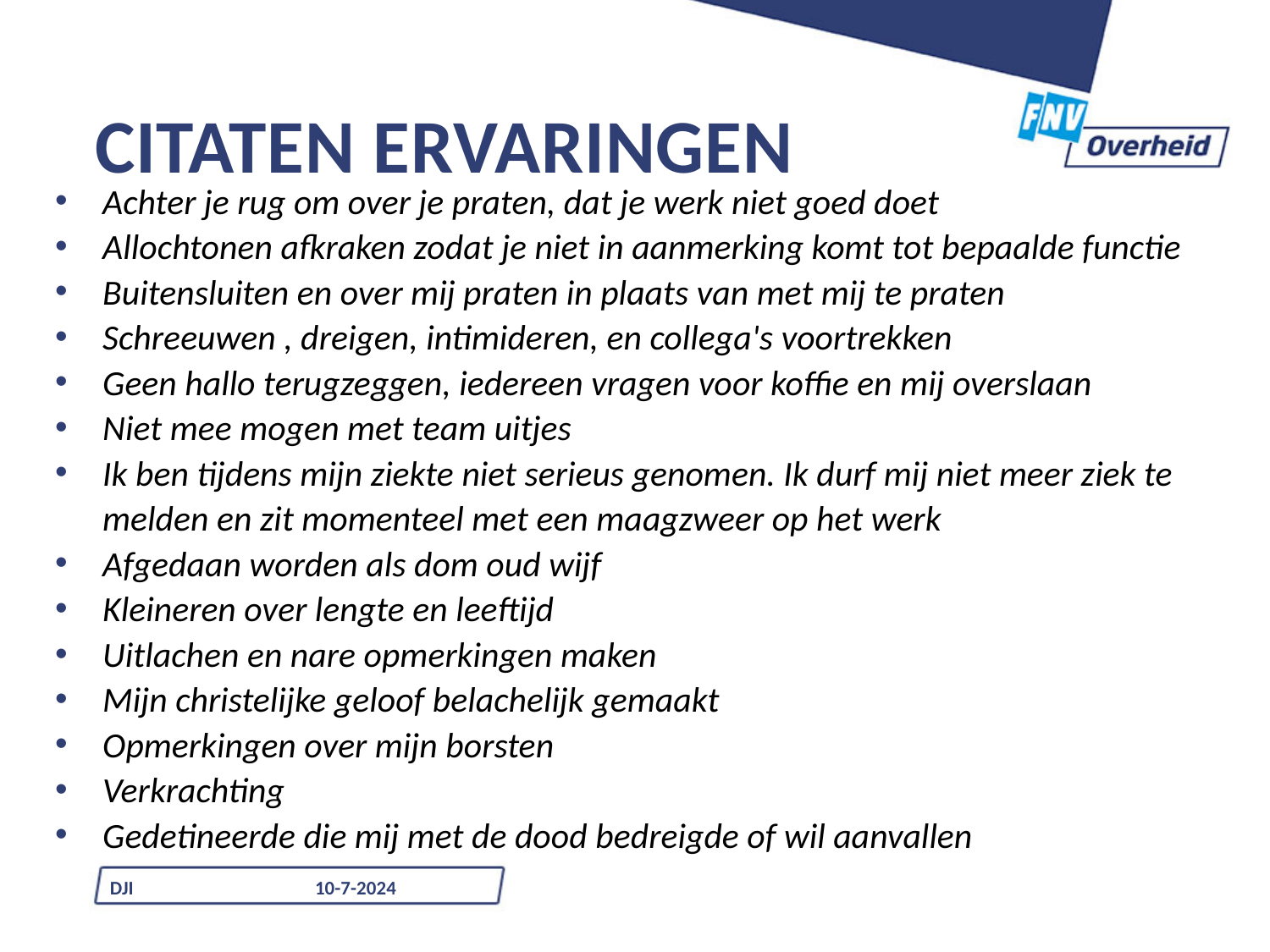

# Citaten ervaringen
Achter je rug om over je praten, dat je werk niet goed doet
Allochtonen afkraken zodat je niet in aanmerking komt tot bepaalde functie
Buitensluiten en over mij praten in plaats van met mij te praten
Schreeuwen , dreigen, intimideren, en collega's voortrekken
Geen hallo terugzeggen, iedereen vragen voor koffie en mij overslaan
Niet mee mogen met team uitjes
Ik ben tijdens mijn ziekte niet serieus genomen. Ik durf mij niet meer ziek te melden en zit momenteel met een maagzweer op het werk
Afgedaan worden als dom oud wijf
Kleineren over lengte en leeftijd
Uitlachen en nare opmerkingen maken
Mijn christelijke geloof belachelijk gemaakt
Opmerkingen over mijn borsten
Verkrachting
Gedetineerde die mij met de dood bedreigde of wil aanvallen

DJI
10-7-2024